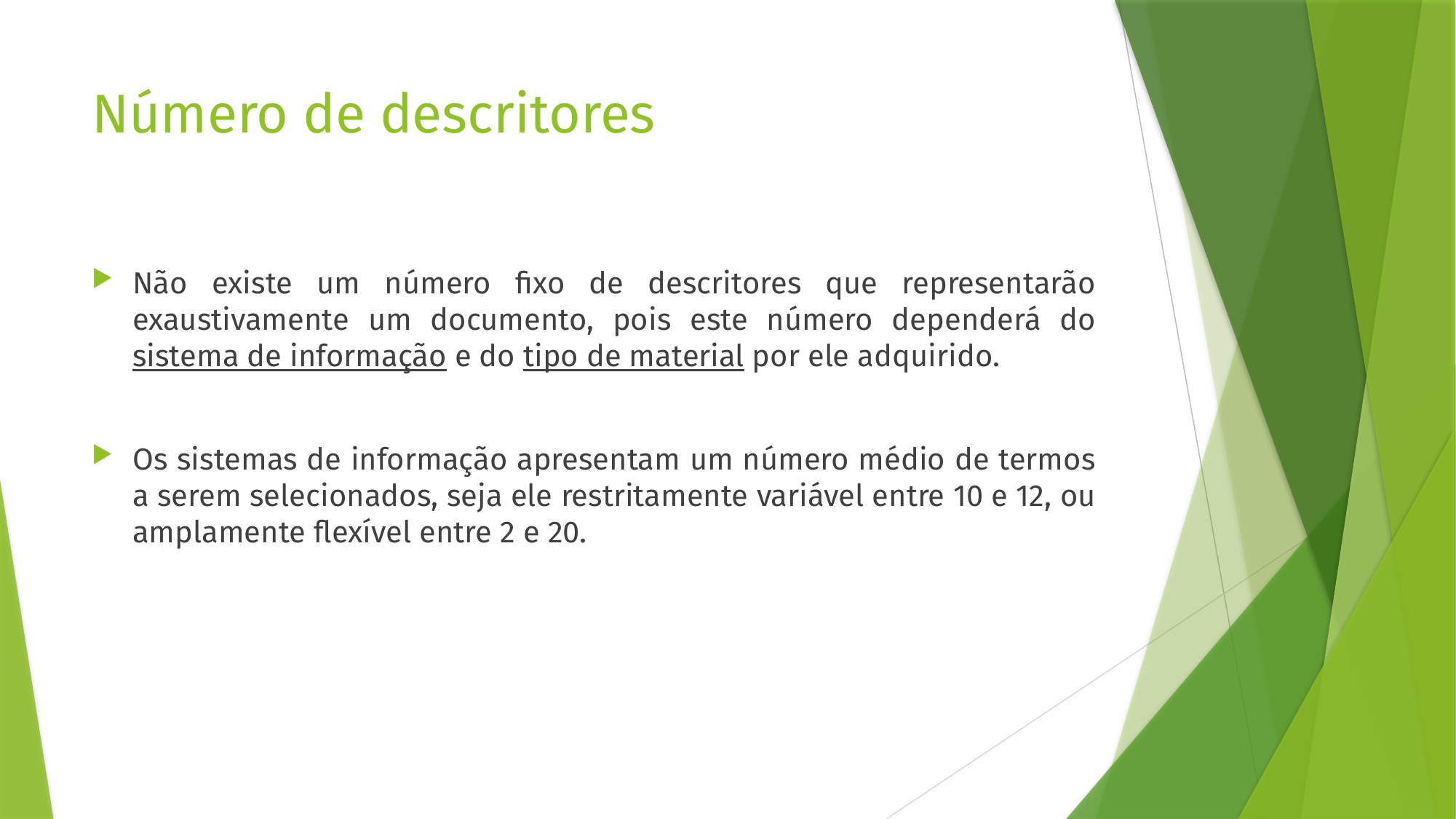

# Número de descritores
Não existe um número fixo de descritores que representarão exaustivamente um documento, pois este número dependerá do sistema de informação e do tipo de material por ele adquirido.

Os sistemas de informação apresentam um número médio de termos a serem selecionados, seja ele restritamente variável entre 10 e 12, ou amplamente flexível entre 2 e 20.